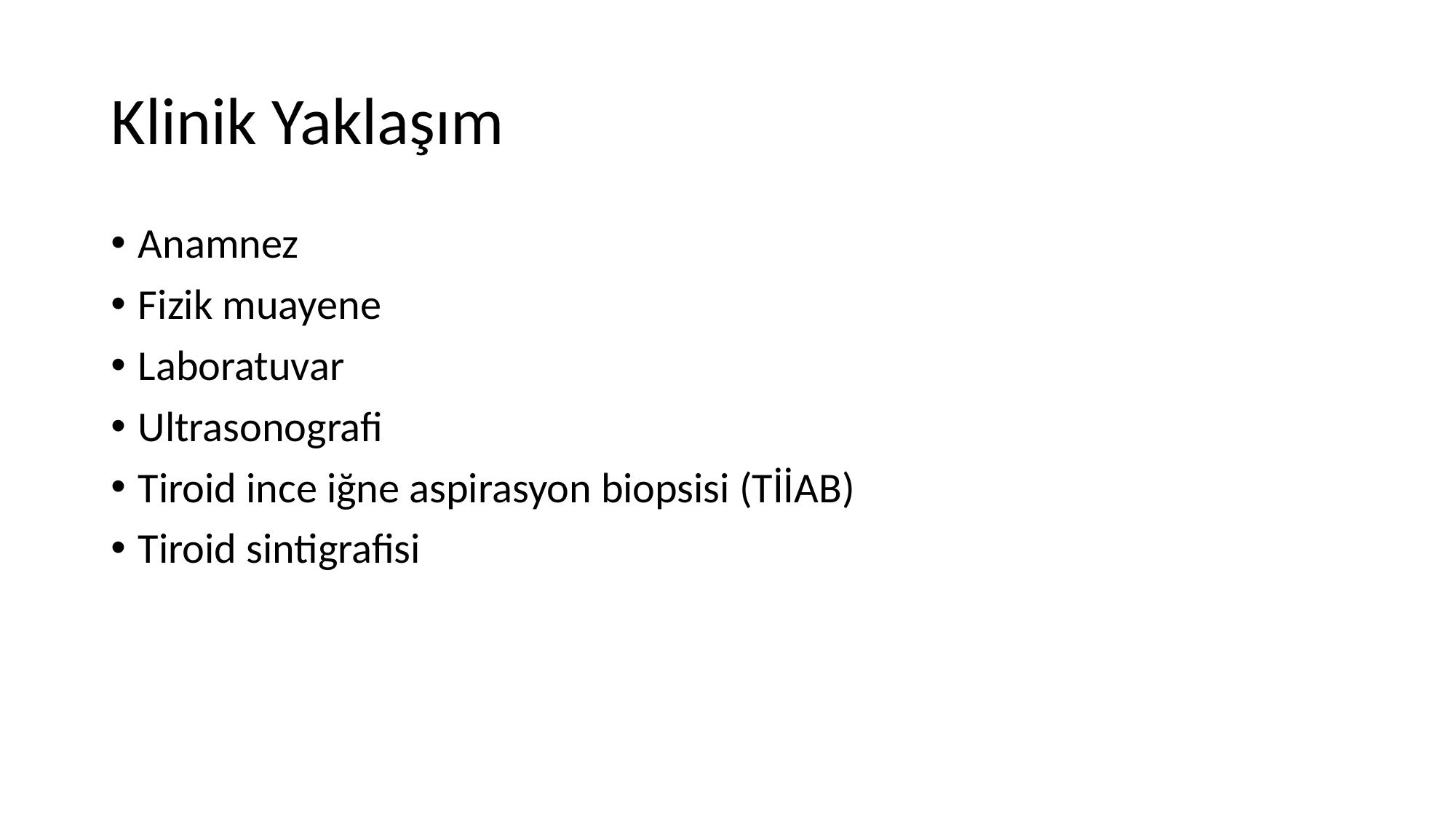

# Klinik Yaklaşım
Anamnez
Fizik muayene
Laboratuvar
Ultrasonografi
Tiroid ince iğne aspirasyon biopsisi (TİİAB)
Tiroid sintigrafisi